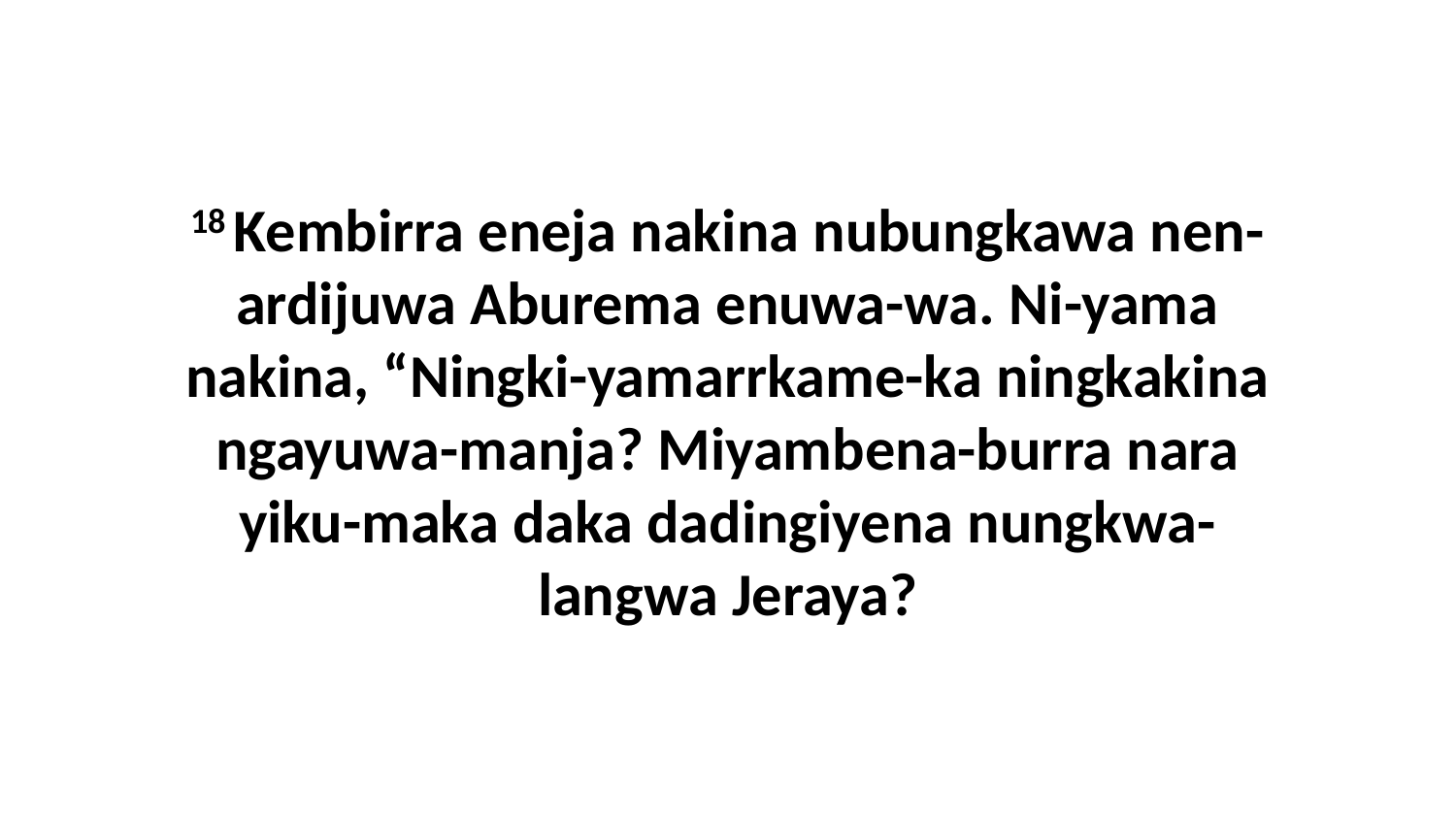

18 Kembirra eneja nakina nubungkawa nen-ardijuwa Aburema enuwa-wa. Ni-yama nakina, “Ningki-yamarrkame-ka ningkakina ngayuwa-manja? Miyambena-burra nara yiku-maka daka dadingiyena nungkwa-langwa Jeraya?